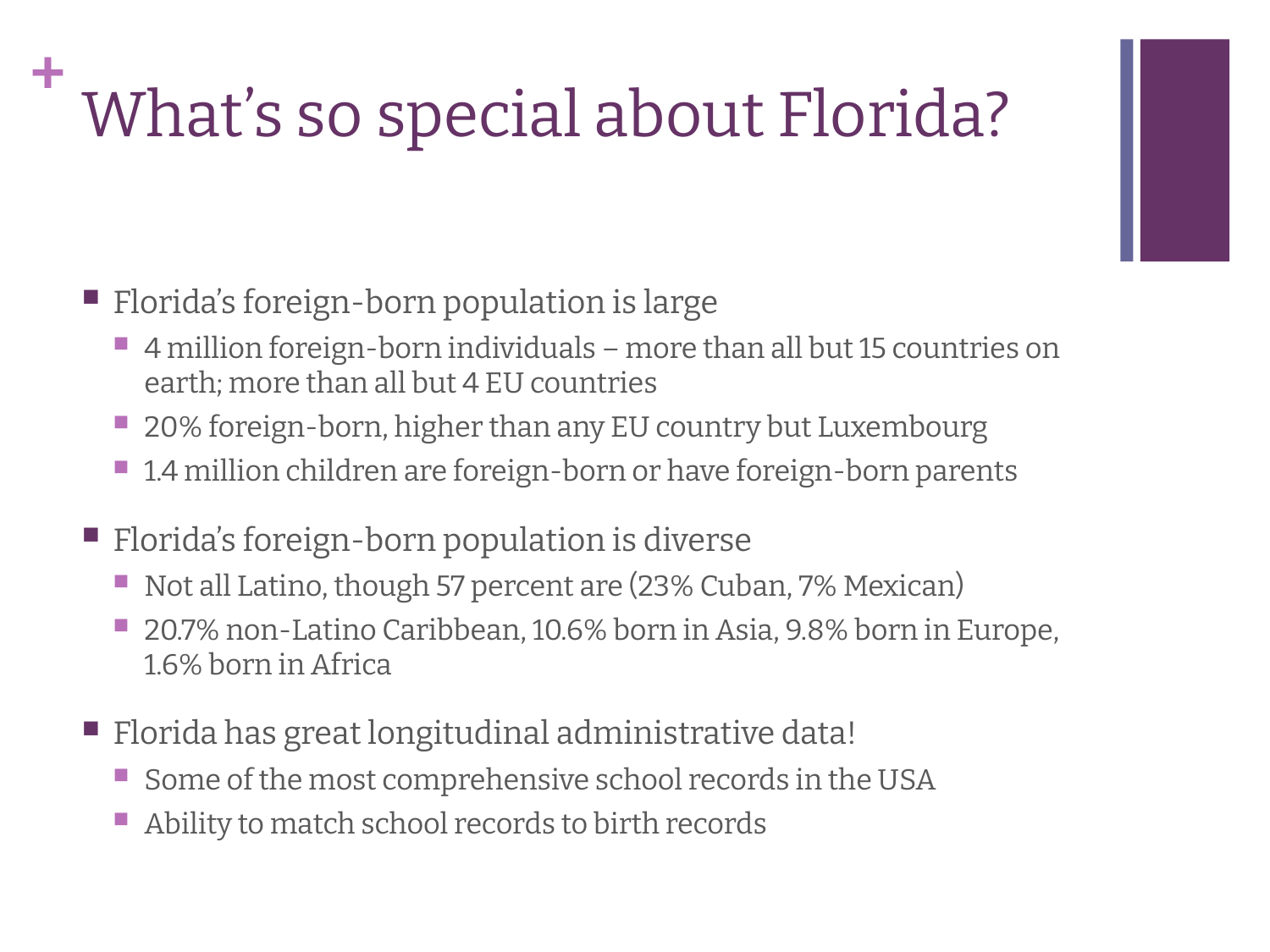

# What’s so special about Florida?
Florida’s foreign-born population is large
4 million foreign-born individuals – more than all but 15 countries on earth; more than all but 4 EU countries
20% foreign-born, higher than any EU country but Luxembourg
1.4 million children are foreign-born or have foreign-born parents
Florida’s foreign-born population is diverse
Not all Latino, though 57 percent are (23% Cuban, 7% Mexican)
20.7% non-Latino Caribbean, 10.6% born in Asia, 9.8% born in Europe, 1.6% born in Africa
Florida has great longitudinal administrative data!
Some of the most comprehensive school records in the USA
Ability to match school records to birth records